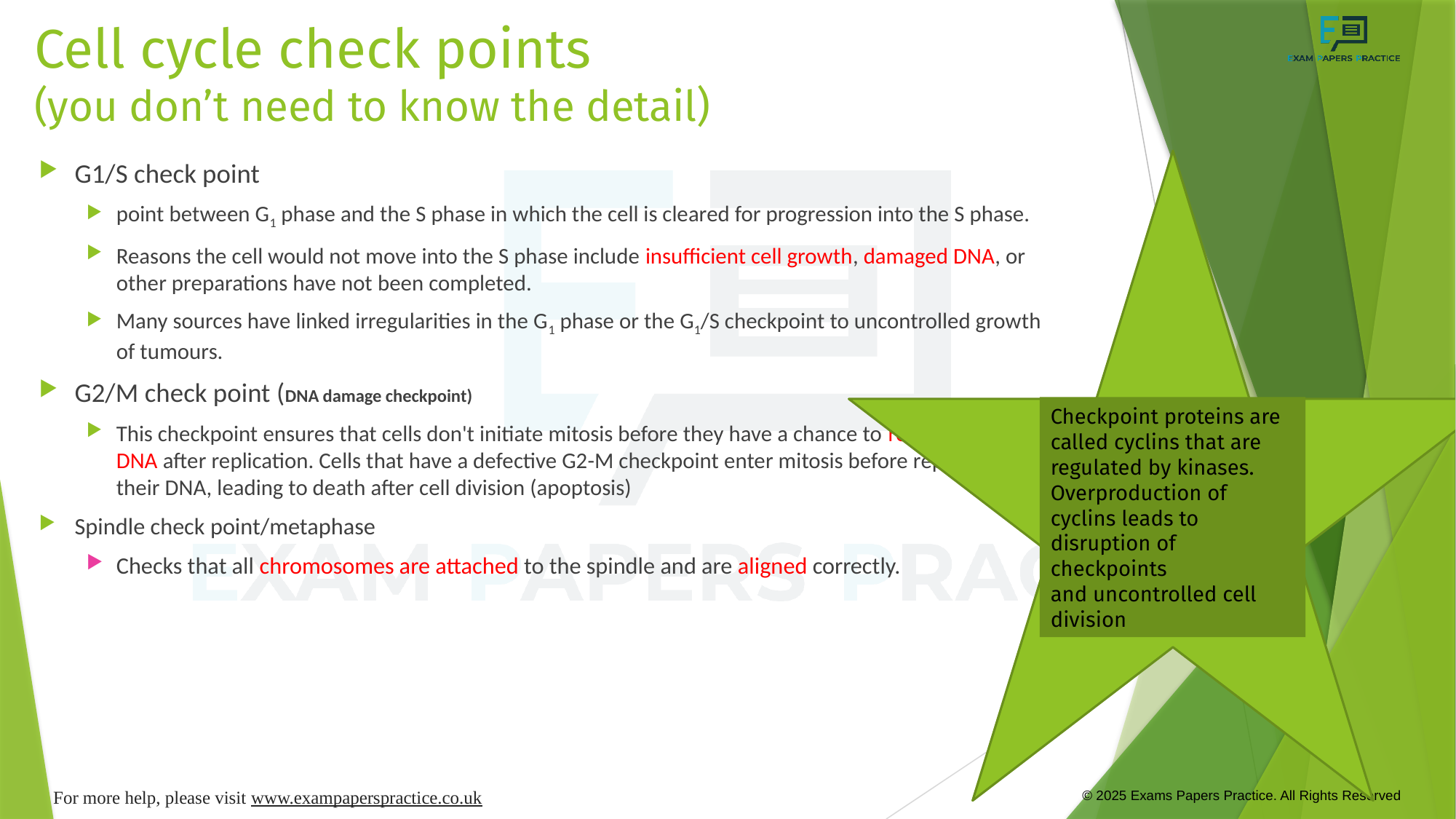

# Cell cycle check points (you don’t need to know the detail)
G1/S check point
point between G1 phase and the S phase in which the cell is cleared for progression into the S phase.
Reasons the cell would not move into the S phase include insufficient cell growth, damaged DNA, or other preparations have not been completed.
Many sources have linked irregularities in the G1 phase or the G1/S checkpoint to uncontrolled growth of tumours.
G2/M check point (DNA damage checkpoint)
This checkpoint ensures that cells don't initiate mitosis before they have a chance to repair damaged DNA after replication. Cells that have a defective G2-M checkpoint enter mitosis before repairing their DNA, leading to death after cell division (apoptosis)
Spindle check point/metaphase
Checks that all chromosomes are attached to the spindle and are aligned correctly.
Tumours are formed from a mass of abnormal cells. Suggest how this could occur.
Checkpoint proteins are called cyclins that are regulated by kinases. Overproduction of cyclins leads to disruption of checkpoints and uncontrolled cell division